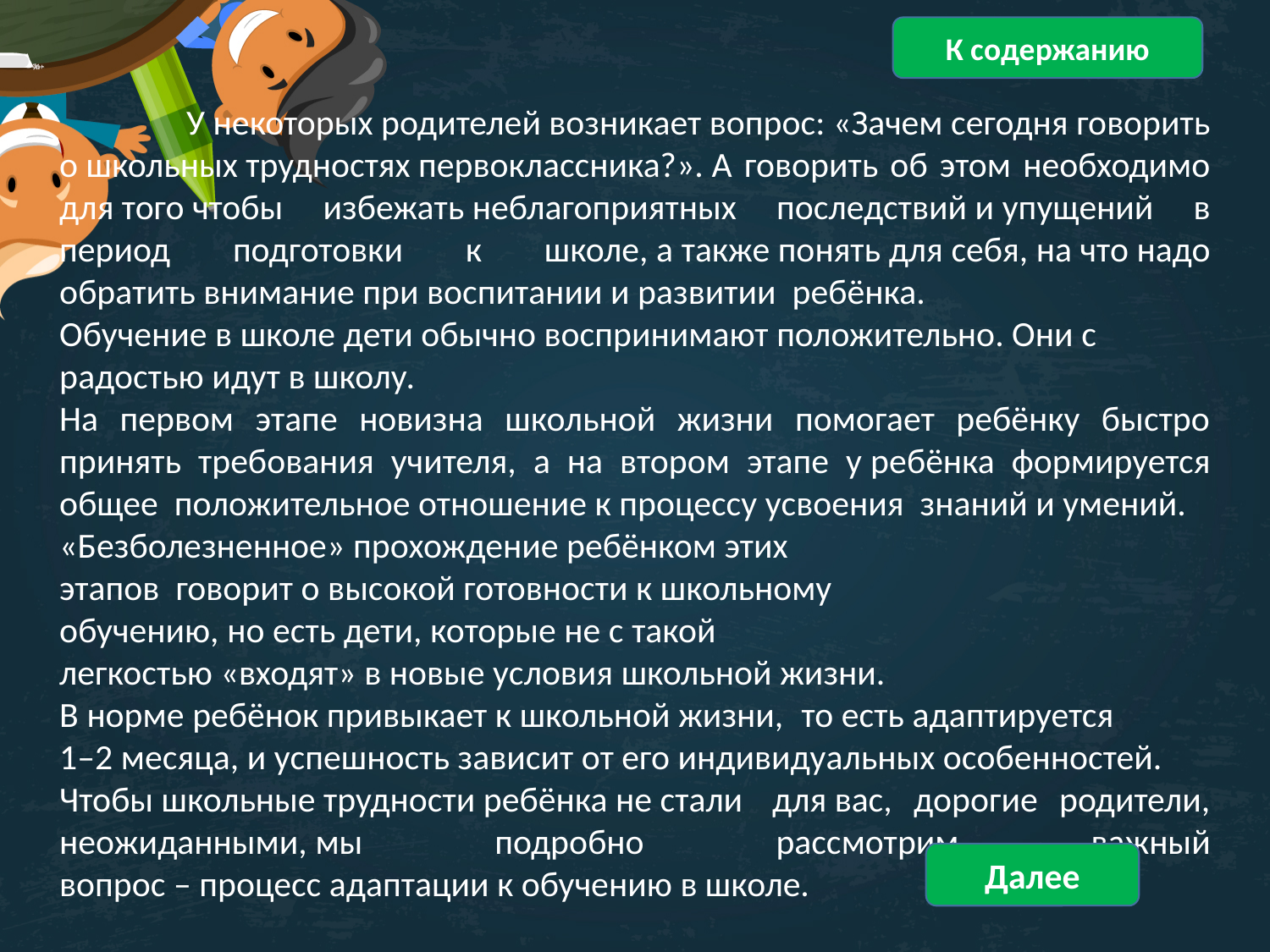

К содержанию

	У некоторых родителей возникает вопрос: «Зачем сегодня говорить о школьных трудностях первоклассника?». А говорить об этом необходимо для того чтобы избежать неблагоприятных последствий и упущений в период подготовки к школе, а также понять для себя, на что надо обратить внимание при воспитании и развитии  ребёнка.
Обучение в школе дети обычно воспринимают положительно. Они с             радостью идут в школу.
На первом этапе новизна школьной жизни помогает ребёнку быстро принять требования учителя, а на втором этапе у ребёнка формируется общее  положительное отношение к процессу усвоения  знаний и умений.
«Безболезненное» прохождение ребёнком этих  этапов  говорит о высокой готовности к школьному  обучению, но есть дети, которые не с такой            легкостью «входят» в новые условия школьной жизни.
В норме ребёнок привыкает к школьной жизни,  то есть адаптируется           1–2 месяца, и успешность зависит от его индивидуальных особенностей.
Чтобы школьные трудности ребёнка не стали  для вас, дорогие родители, неожиданными, мы подробно рассмотрим важный вопрос – процесс адаптации к обучению в школе.
Далее